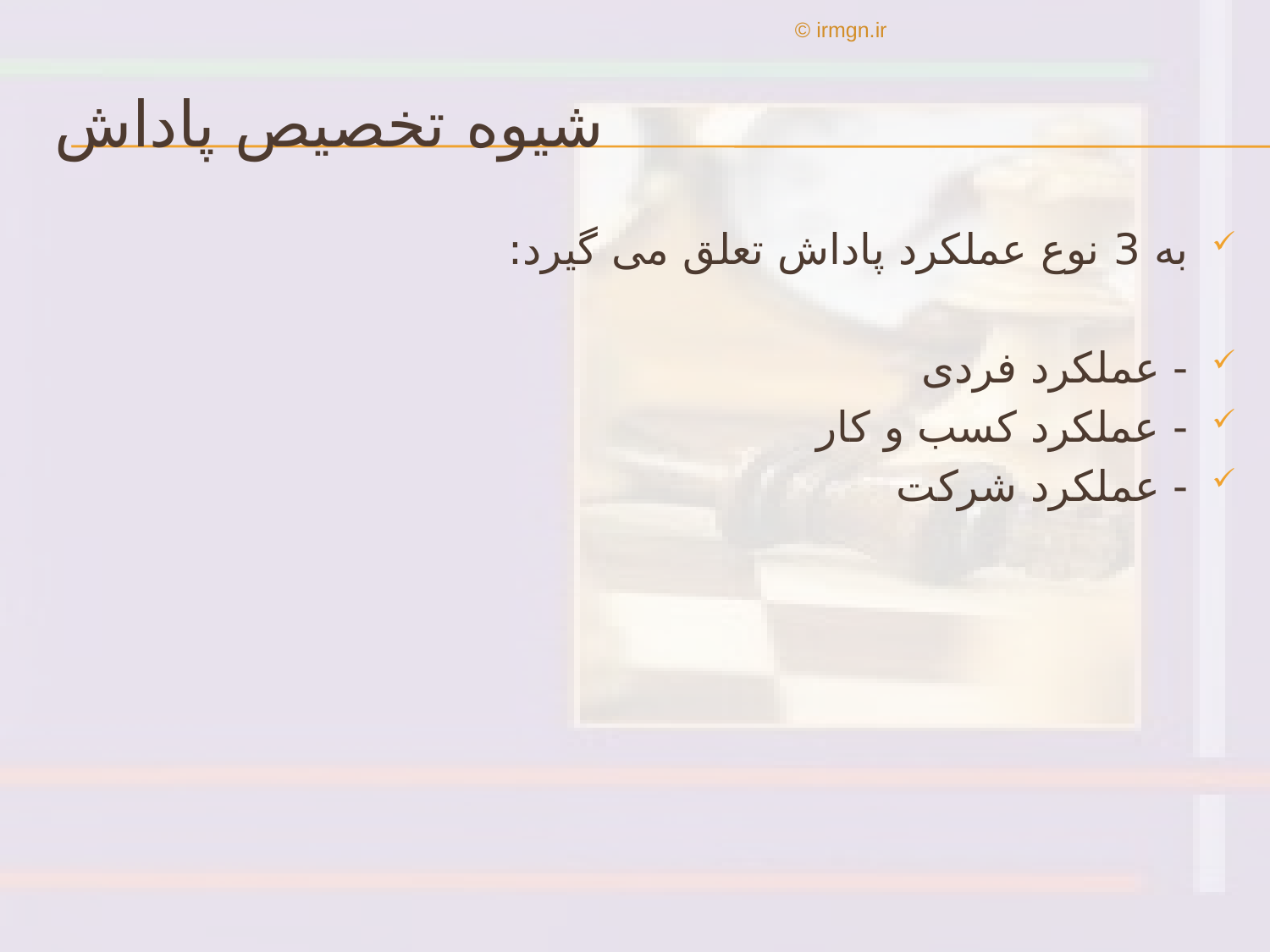

© irmgn.ir
# شیوه تخصیص پاداش
به 3 نوع عملکرد پاداش تعلق می گیرد:

- عملکرد فردی
- عملکرد کسب و کار
- عملکرد شرکت